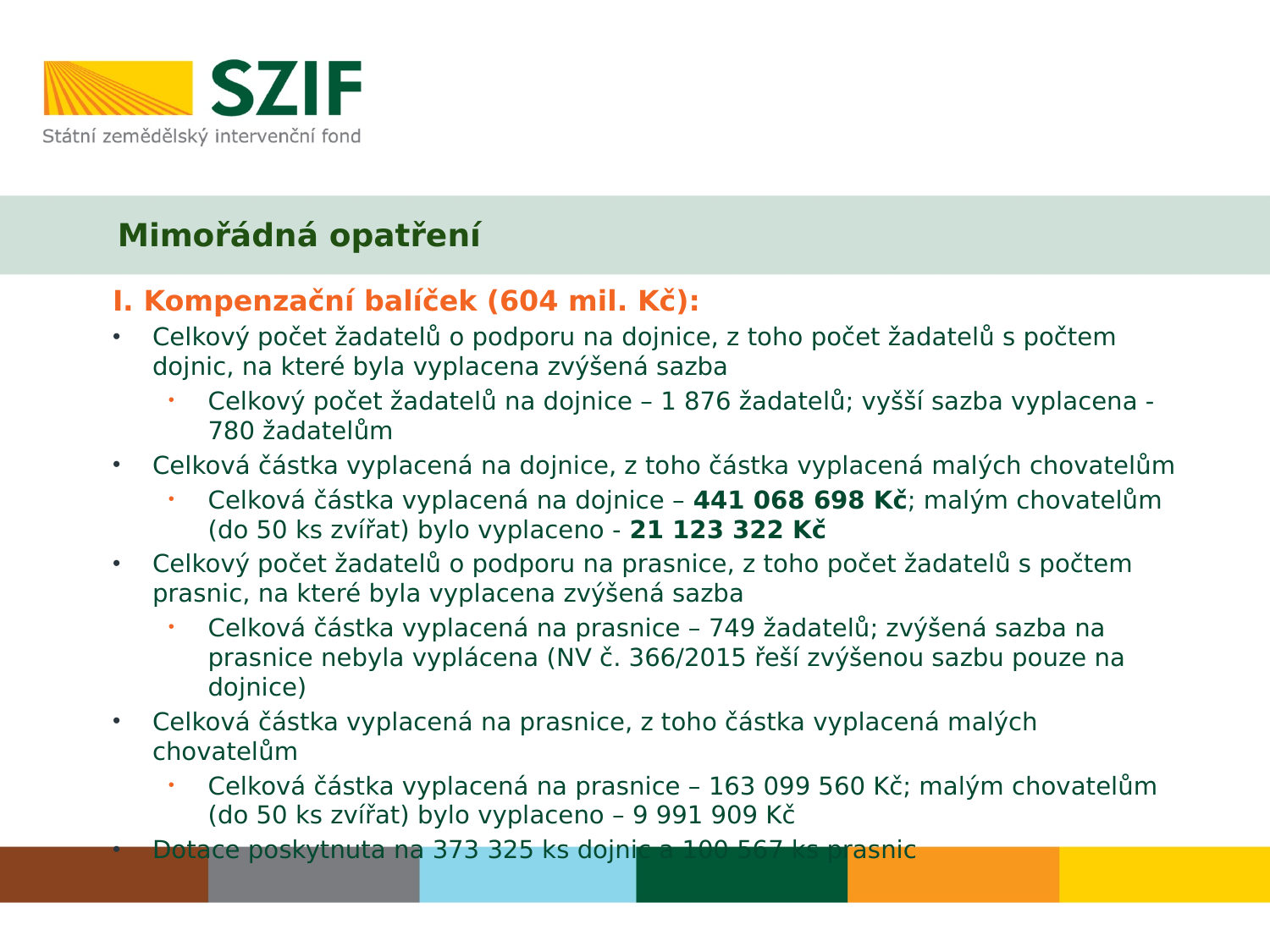

# Mimořádná opatření
I. Kompenzační balíček (604 mil. Kč):
Celkový počet žadatelů o podporu na dojnice, z toho počet žadatelů s počtem dojnic, na které byla vyplacena zvýšená sazba
Celkový počet žadatelů na dojnice – 1 876 žadatelů; vyšší sazba vyplacena - 780 žadatelům
Celková částka vyplacená na dojnice, z toho částka vyplacená malých chovatelům
Celková částka vyplacená na dojnice – 441 068 698 Kč; malým chovatelům (do 50 ks zvířat) bylo vyplaceno - 21 123 322 Kč
Celkový počet žadatelů o podporu na prasnice, z toho počet žadatelů s počtem prasnic, na které byla vyplacena zvýšená sazba
Celková částka vyplacená na prasnice – 749 žadatelů; zvýšená sazba na prasnice nebyla vyplácena (NV č. 366/2015 řeší zvýšenou sazbu pouze na dojnice)
Celková částka vyplacená na prasnice, z toho částka vyplacená malých chovatelům
Celková částka vyplacená na prasnice – 163 099 560 Kč; malým chovatelům (do 50 ks zvířat) bylo vyplaceno – 9 991 909 Kč
Dotace poskytnuta na 373 325 ks dojnic a 100 567 ks prasnic